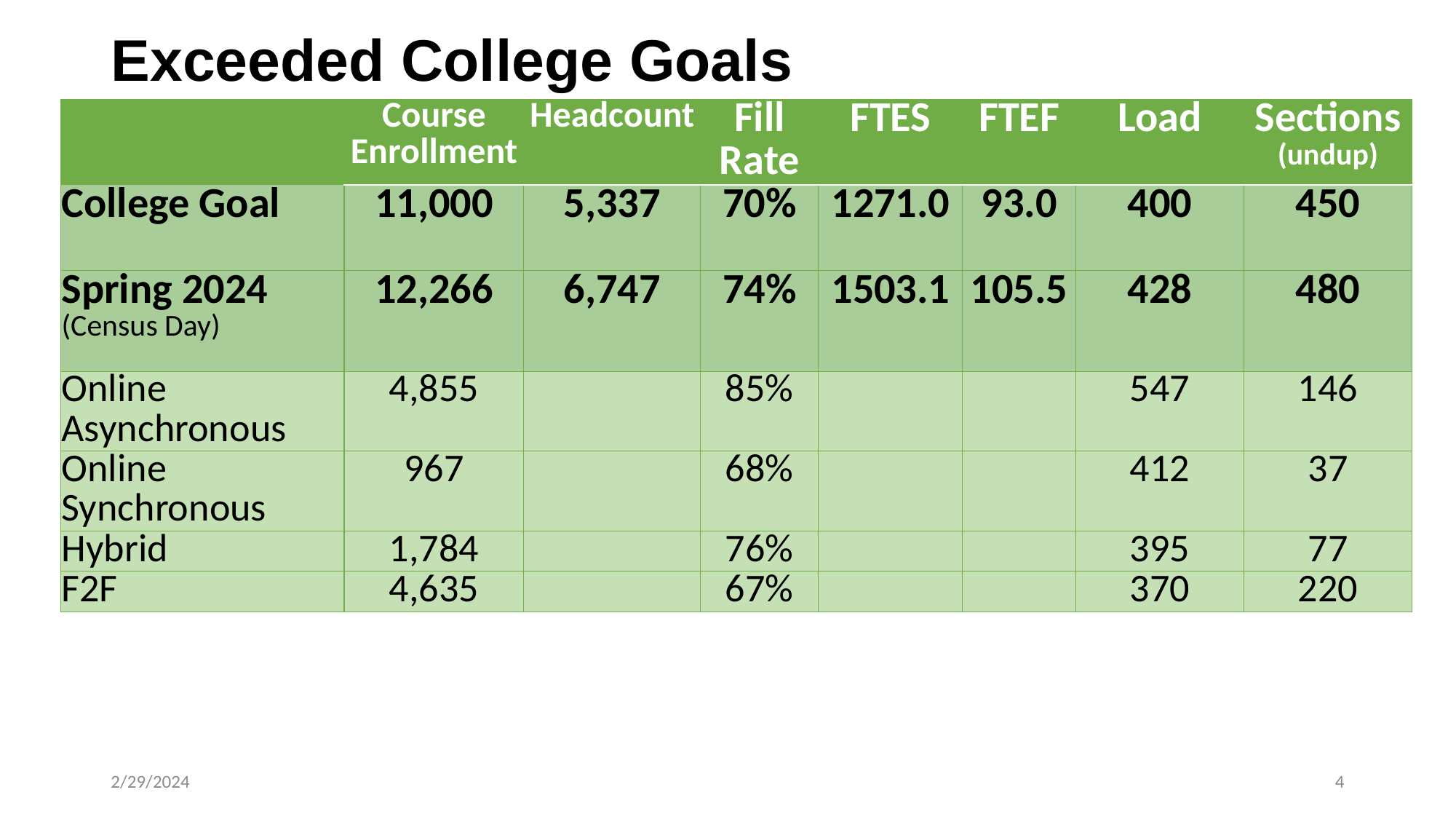

# Exceeded College Goals
|  | Course Enrollment | Headcount | Fill Rate | FTES | FTEF | Load | Sections (undup) |
| --- | --- | --- | --- | --- | --- | --- | --- |
| College Goal | 11,000 | 5,337 | 70% | 1271.0 | 93.0 | 400 | 450 |
| Spring 2024 (Census Day) | 12,266 | 6,747 | 74% | 1503.1 | 105.5 | 428 | 480 |
| Online Asynchronous | 4,855 |  | 85% |  |  | 547 | 146 |
| Online Synchronous | 967 |  | 68% |  |  | 412 | 37 |
| Hybrid | 1,784 |  | 76% |  |  | 395 | 77 |
| F2F | 4,635 |  | 67% |  |  | 370 | 220 |
2/29/2024
4